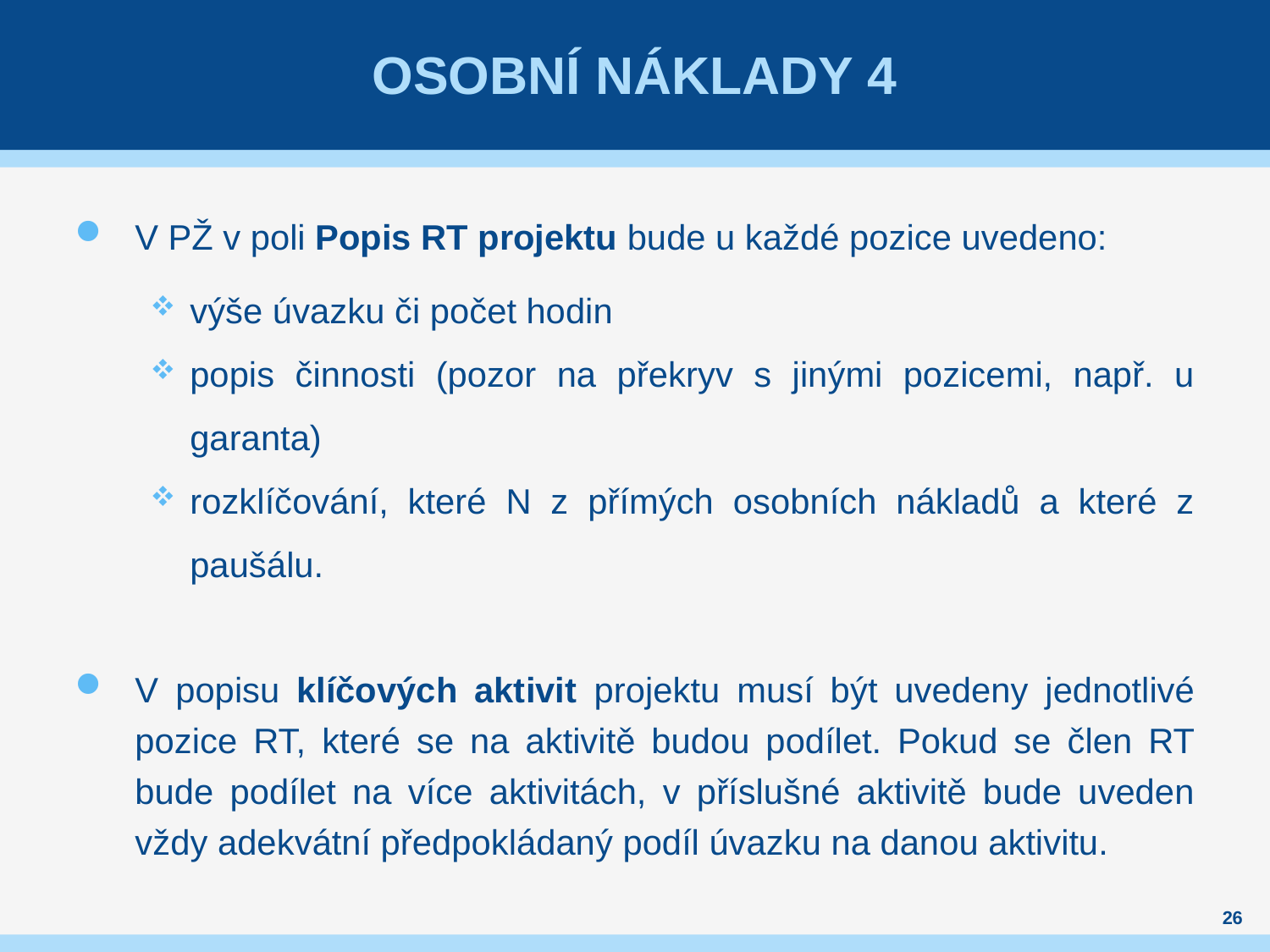

# Osobní náklady 4
V PŽ v poli Popis RT projektu bude u každé pozice uvedeno:
výše úvazku či počet hodin
popis činnosti (pozor na překryv s jinými pozicemi, např. u garanta)
rozklíčování, které N z přímých osobních nákladů a které z paušálu.

V popisu klíčových aktivit projektu musí být uvedeny jednotlivé pozice RT, které se na aktivitě budou podílet. Pokud se člen RT bude podílet na více aktivitách, v příslušné aktivitě bude uveden vždy adekvátní předpokládaný podíl úvazku na danou aktivitu.
26